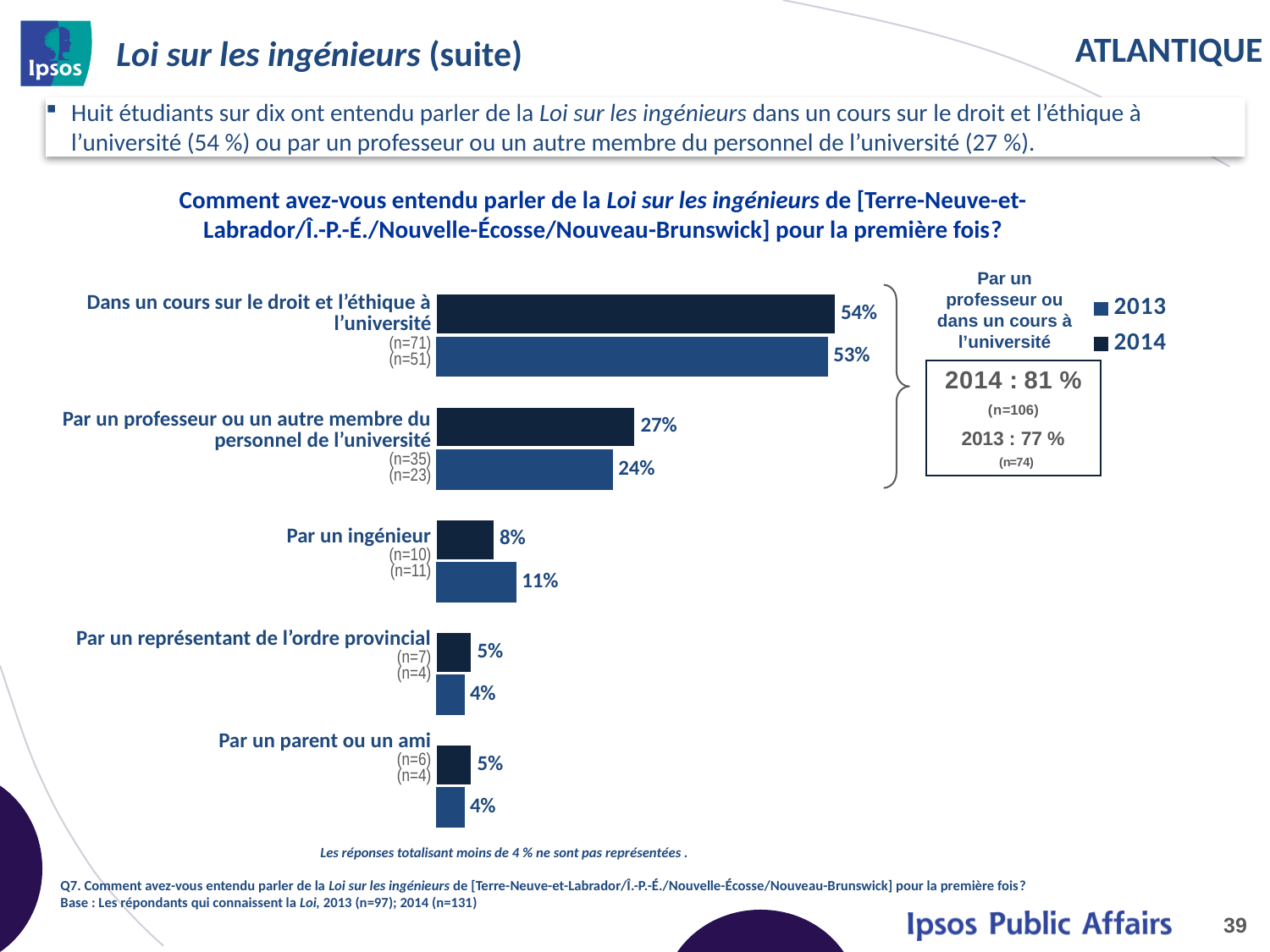

# Loi sur les ingénieurs (suite)
Huit étudiants sur dix ont entendu parler de la Loi sur les ingénieurs dans un cours sur le droit et l’éthique à l’université (54 %) ou par un professeur ou un autre membre du personnel de l’université (27 %).
Comment avez-vous entendu parler de la Loi sur les ingénieurs de [Terre-Neuve-et-Labrador/Î.-P.-É./Nouvelle-Écosse/Nouveau-Brunswick] pour la première fois?
Par un professeur ou dans un cours à l’université

| Dans un cours sur le droit et l’éthique à l’université (n=71) (n=51) |
| --- |
| Par un professeur ou un autre membre du personnel de l’université (n=35) (n=23) |
| Par un ingénieur (n=10) (n=11) |
| Par un représentant de l’ordre provincial (n=7) (n=4) |
| Par un parent ou un ami (n=6) (n=4) |

### Chart

| Category | 2014 | 2013 |
|---|---|---|
| From a University Law & Ethics Course | 0.54 | 0.53 |
| From a University professor / administrator | 0.27 | 0.24 |
| From a professional engineer | 0.08 | 0.11 |
| From a PEO representative | 0.05 | 0.04 |
| From a family member or friend | 0.05 | 0.04 |
Les réponses totalisant moins de 4 % ne sont pas représentées .
Q7. Comment avez-vous entendu parler de la Loi sur les ingénieurs de [Terre-Neuve-et-Labrador/Î.-P.-É./Nouvelle-Écosse/Nouveau-Brunswick] pour la première fois?
Base : Les répondants qui connaissent la Loi, 2013 (n=97); 2014 (n=131)
39